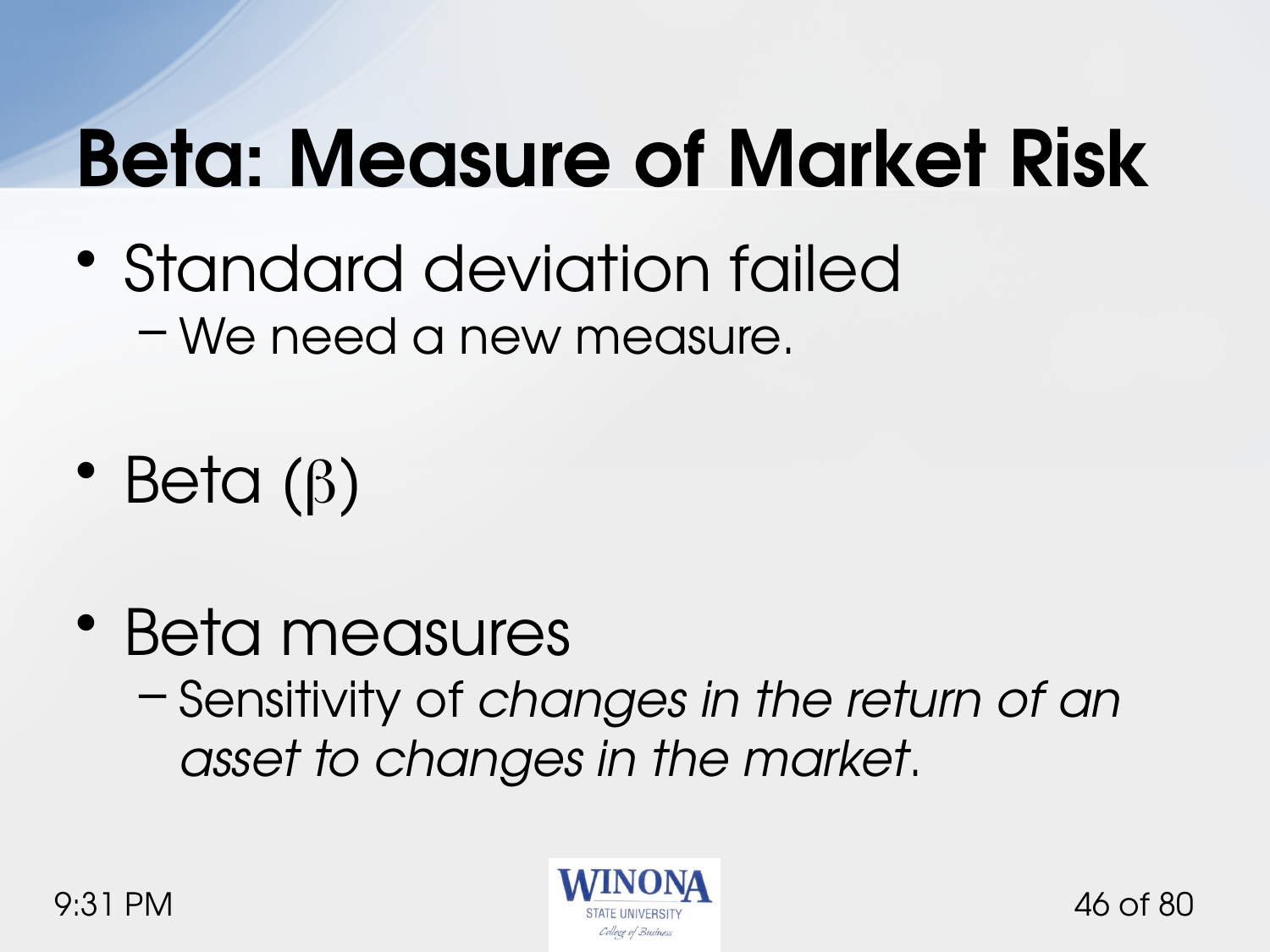

# Beta: Measure of Market Risk
Standard deviation failed
We need a new measure.

Beta (β)

Beta measures
Sensitivity of changes in the return of an asset to changes in the market.